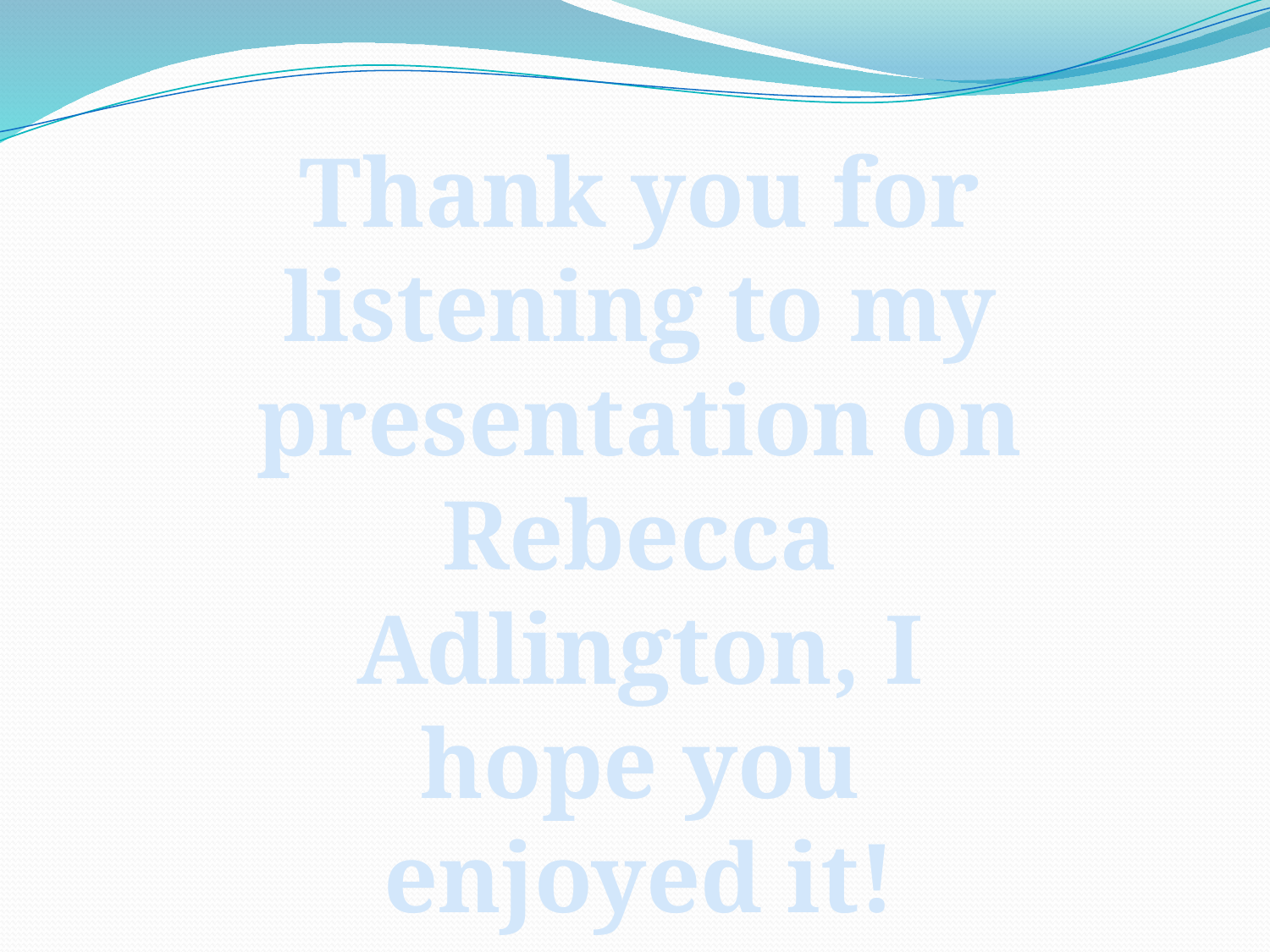

Thank you for listening to my presentation on Rebecca Adlington, I hope you enjoyed it!